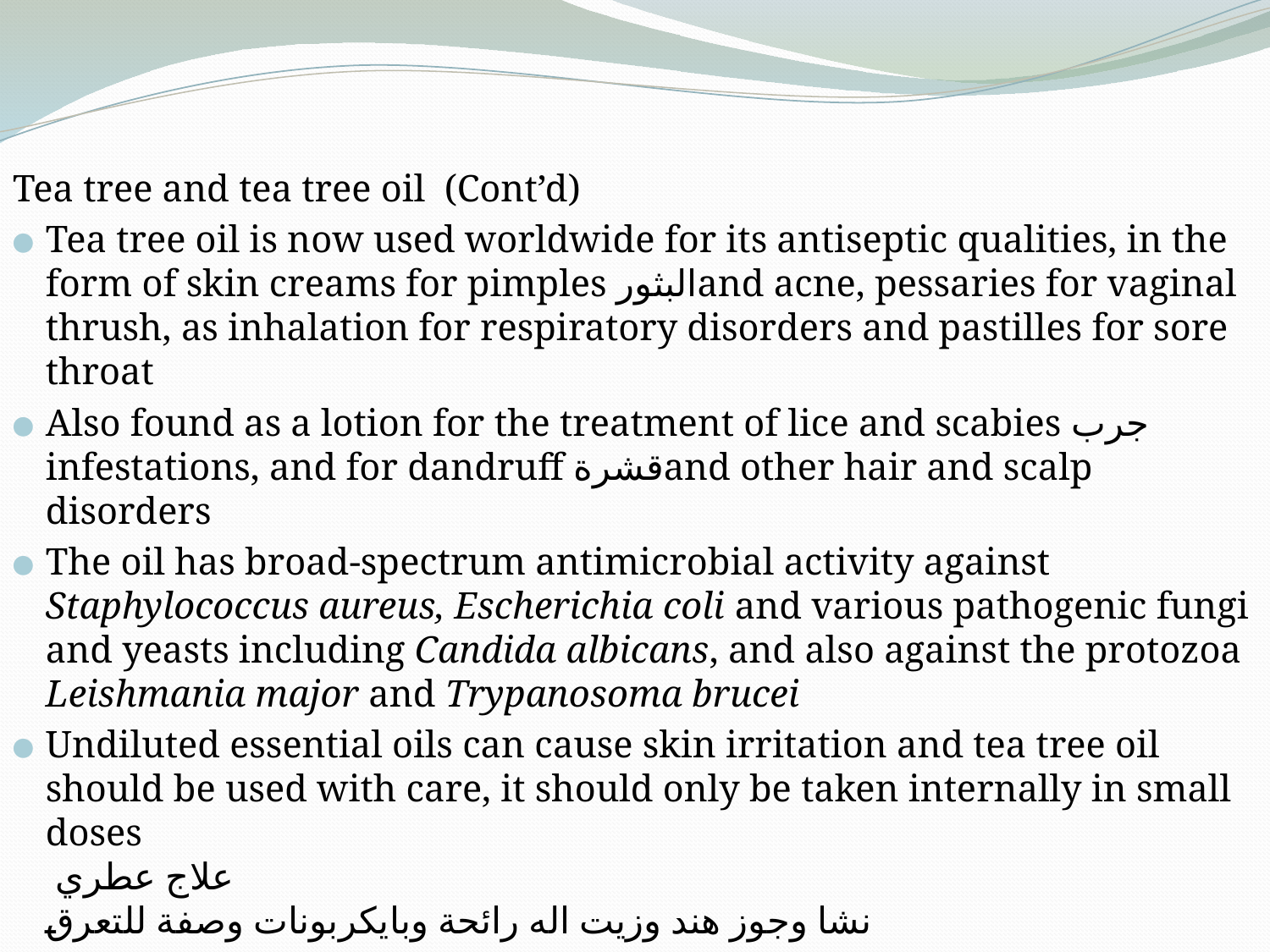

Tea tree and tea tree oil  (Cont’d)
Tea tree oil is now used worldwide for its antiseptic qualities, in the form of skin creams for pimples البثورand acne, pessaries for vaginal thrush, as inhalation for respiratory disorders and pastilles for sore throat
Also found as a lotion for the treatment of lice and scabies جرب infestations, and for dandruff قشرةand other hair and scalp disorders
The oil has broad-spectrum antimicrobial activity against Staphylococcus aureus, Escherichia coli and various pathogenic fungi and yeasts including Candida albicans, and also against the protozoa Leishmania major and Trypanosoma brucei
Undiluted essential oils can cause skin irritation and tea tree oil should be used with care, it should only be taken internally in small doses
علاج عطري
نشا وجوز هند وزيت اله رائحة وبايكربونات وصفة للتعرق